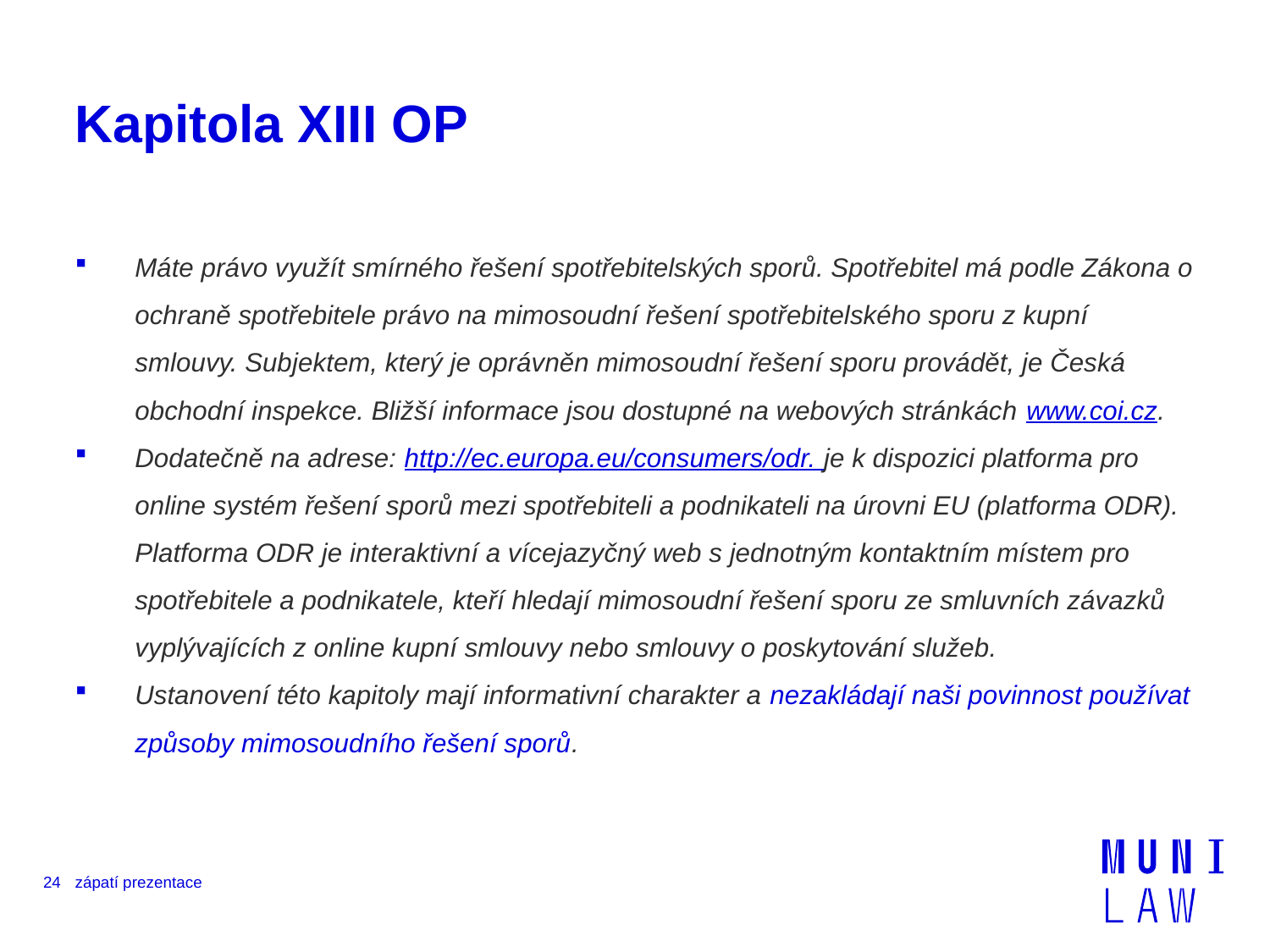

# Kapitola XIII OP
Máte právo využít smírného řešení spotřebitelských sporů. Spotřebitel má podle Zákona o ochraně spotřebitele právo na mimosoudní řešení spotřebitelského sporu z kupní smlouvy. Subjektem, který je oprávněn mimosoudní řešení sporu provádět, je Česká obchodní inspekce. Bližší informace jsou dostupné na webových stránkách www.coi.cz.
Dodatečně na adrese: http://ec.europa.eu/consumers/odr. je k dispozici platforma pro online systém řešení sporů mezi spotřebiteli a podnikateli na úrovni EU (platforma ODR). Platforma ODR je interaktivní a vícejazyčný web s jednotným kontaktním místem pro spotřebitele a podnikatele, kteří hledají mimosoudní řešení sporu ze smluvních závazků vyplývajících z online kupní smlouvy nebo smlouvy o poskytování služeb.
Ustanovení této kapitoly mají informativní charakter a nezakládají naši povinnost používat způsoby mimosoudního řešení sporů.

24
zápatí prezentace